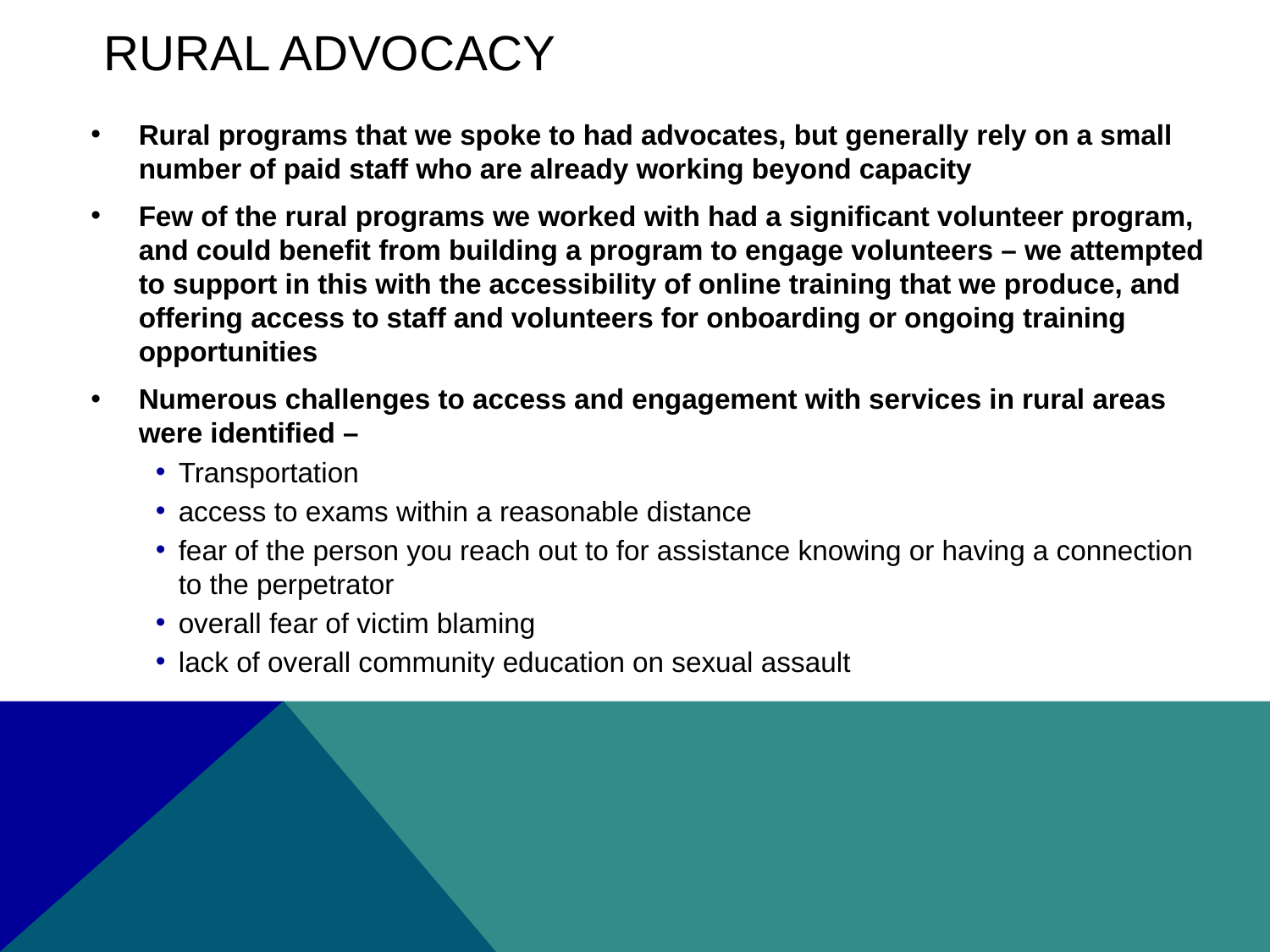

# Rural advocacy
Rural programs that we spoke to had advocates, but generally rely on a small number of paid staff who are already working beyond capacity
Few of the rural programs we worked with had a significant volunteer program, and could benefit from building a program to engage volunteers – we attempted to support in this with the accessibility of online training that we produce, and offering access to staff and volunteers for onboarding or ongoing training opportunities
Numerous challenges to access and engagement with services in rural areas were identified –
Transportation
access to exams within a reasonable distance
fear of the person you reach out to for assistance knowing or having a connection to the perpetrator
overall fear of victim blaming
lack of overall community education on sexual assault